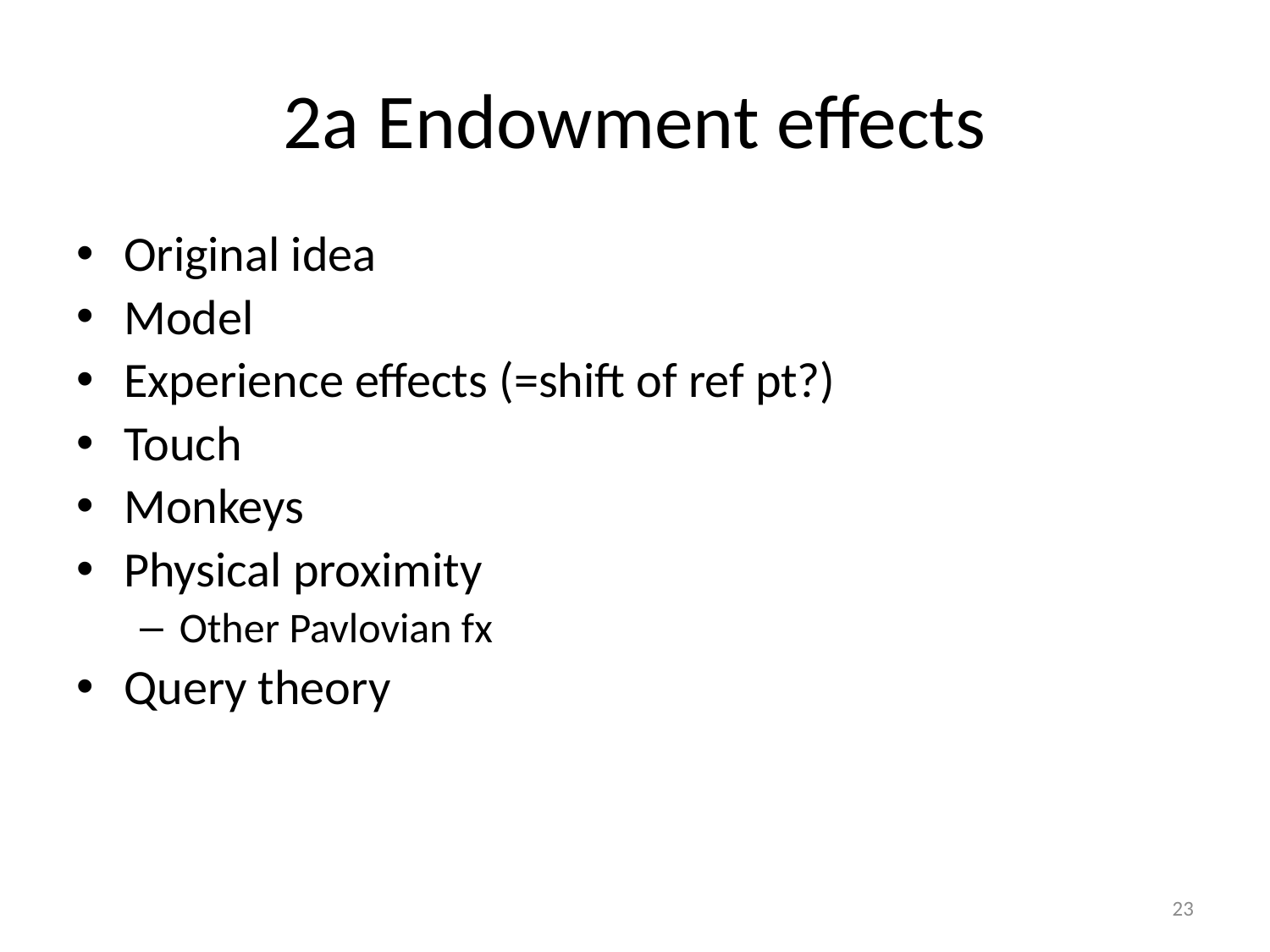

# 2a Endowment effects
Original idea
Model
Experience effects (=shift of ref pt?)
Touch
Monkeys
Physical proximity
Other Pavlovian fx
Query theory

23